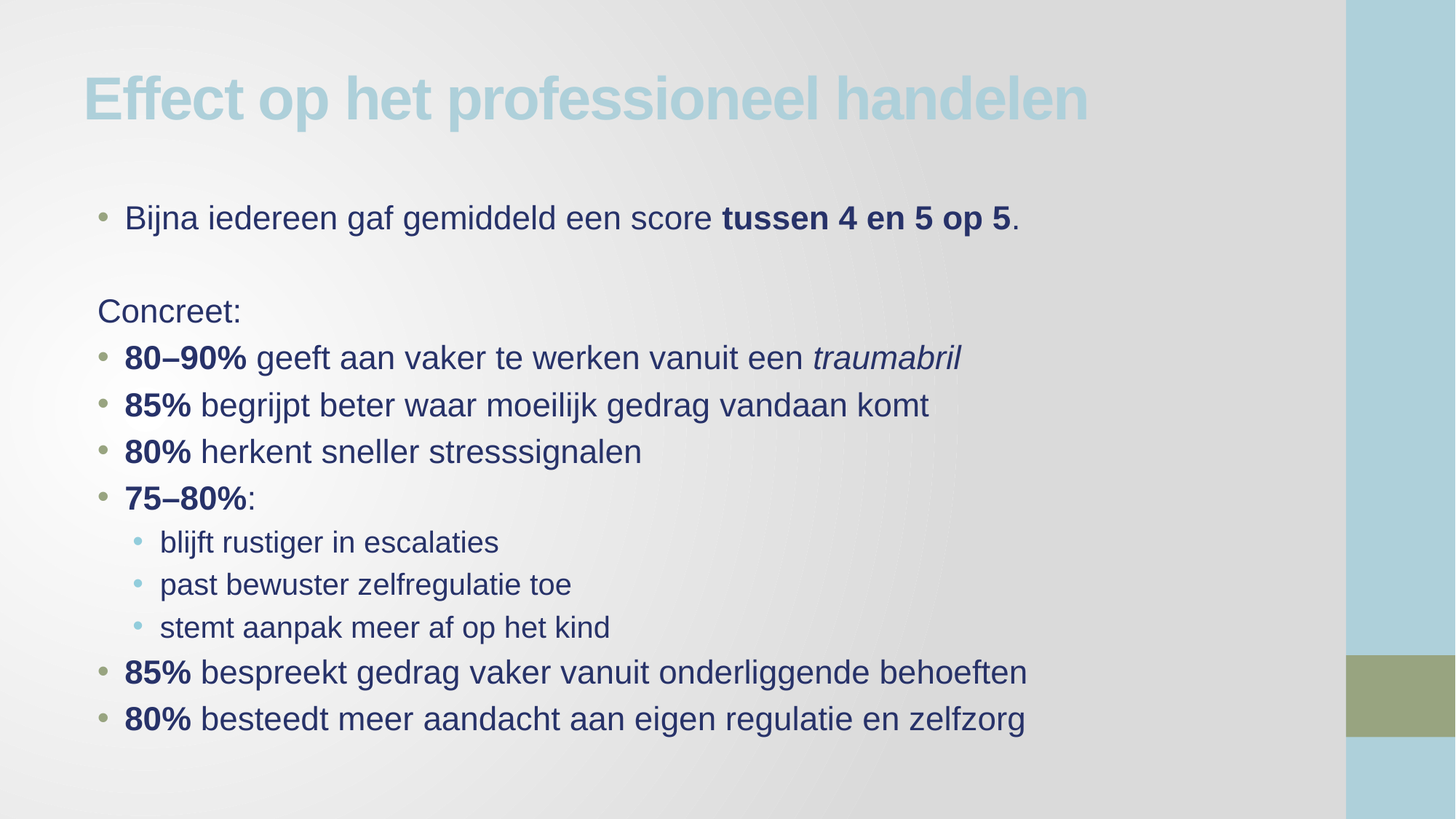

# Effect op het professioneel handelen
Bijna iedereen gaf gemiddeld een score tussen 4 en 5 op 5.

Concreet:
80–90% geeft aan vaker te werken vanuit een traumabril
85% begrijpt beter waar moeilijk gedrag vandaan komt
80% herkent sneller stresssignalen
75–80%:
blijft rustiger in escalaties
past bewuster zelfregulatie toe
stemt aanpak meer af op het kind
85% bespreekt gedrag vaker vanuit onderliggende behoeften
80% besteedt meer aandacht aan eigen regulatie en zelfzorg